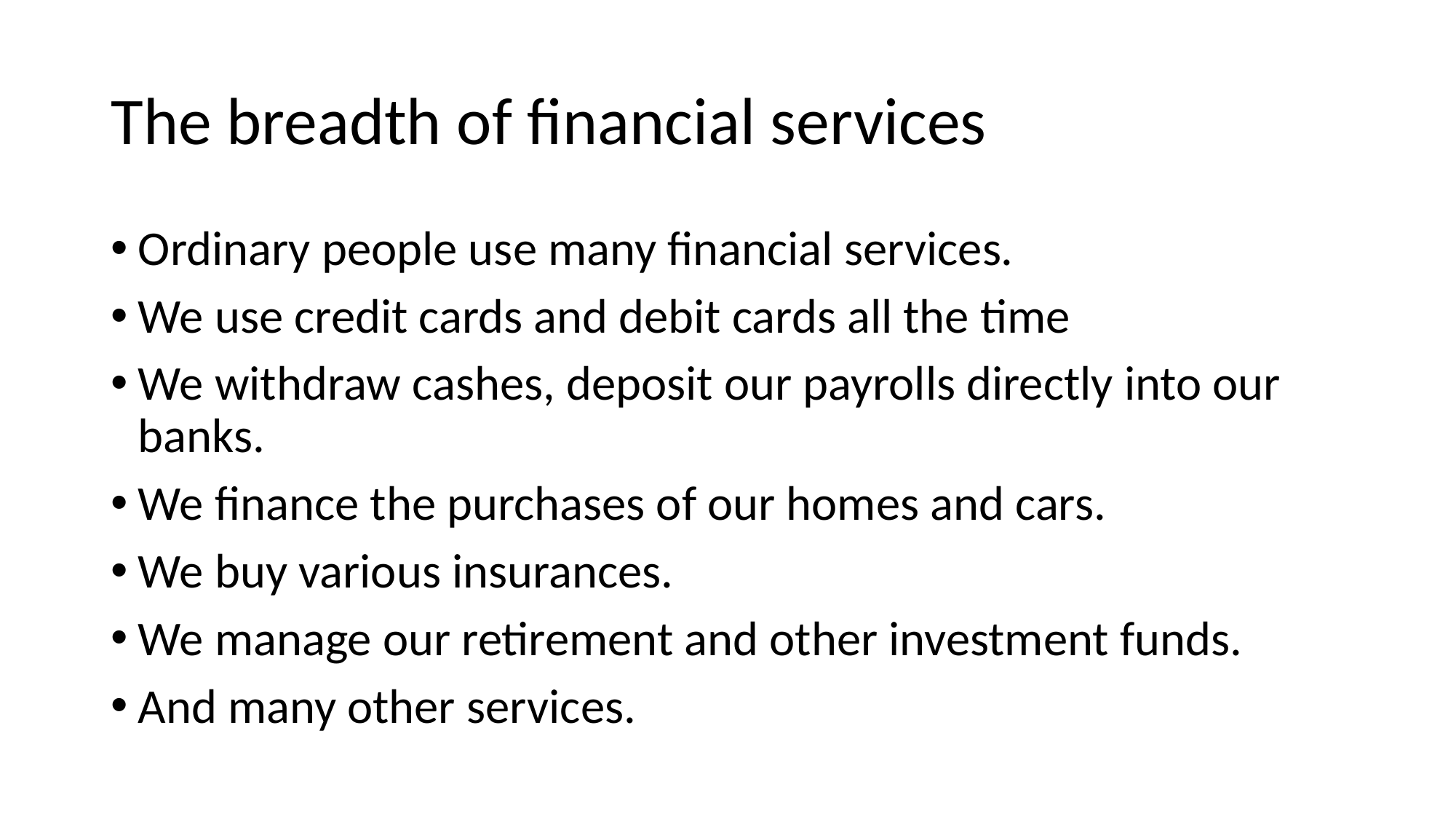

# The breadth of financial services
Ordinary people use many financial services.
We use credit cards and debit cards all the time
We withdraw cashes, deposit our payrolls directly into our banks.
We finance the purchases of our homes and cars.
We buy various insurances.
We manage our retirement and other investment funds.
And many other services.